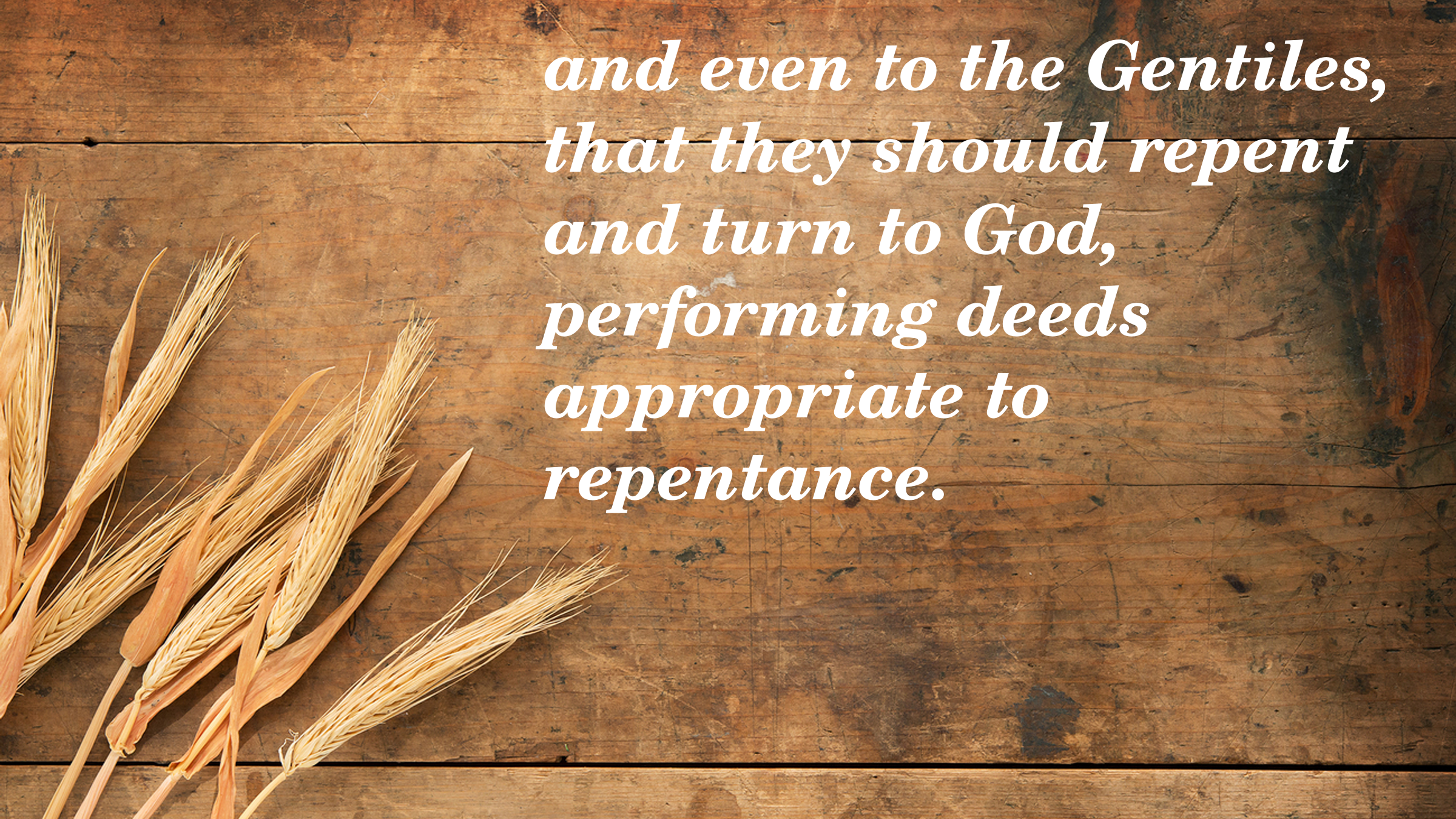

and even to the Gentiles, that they should repent and turn to God, performing deeds appropriate to repentance.